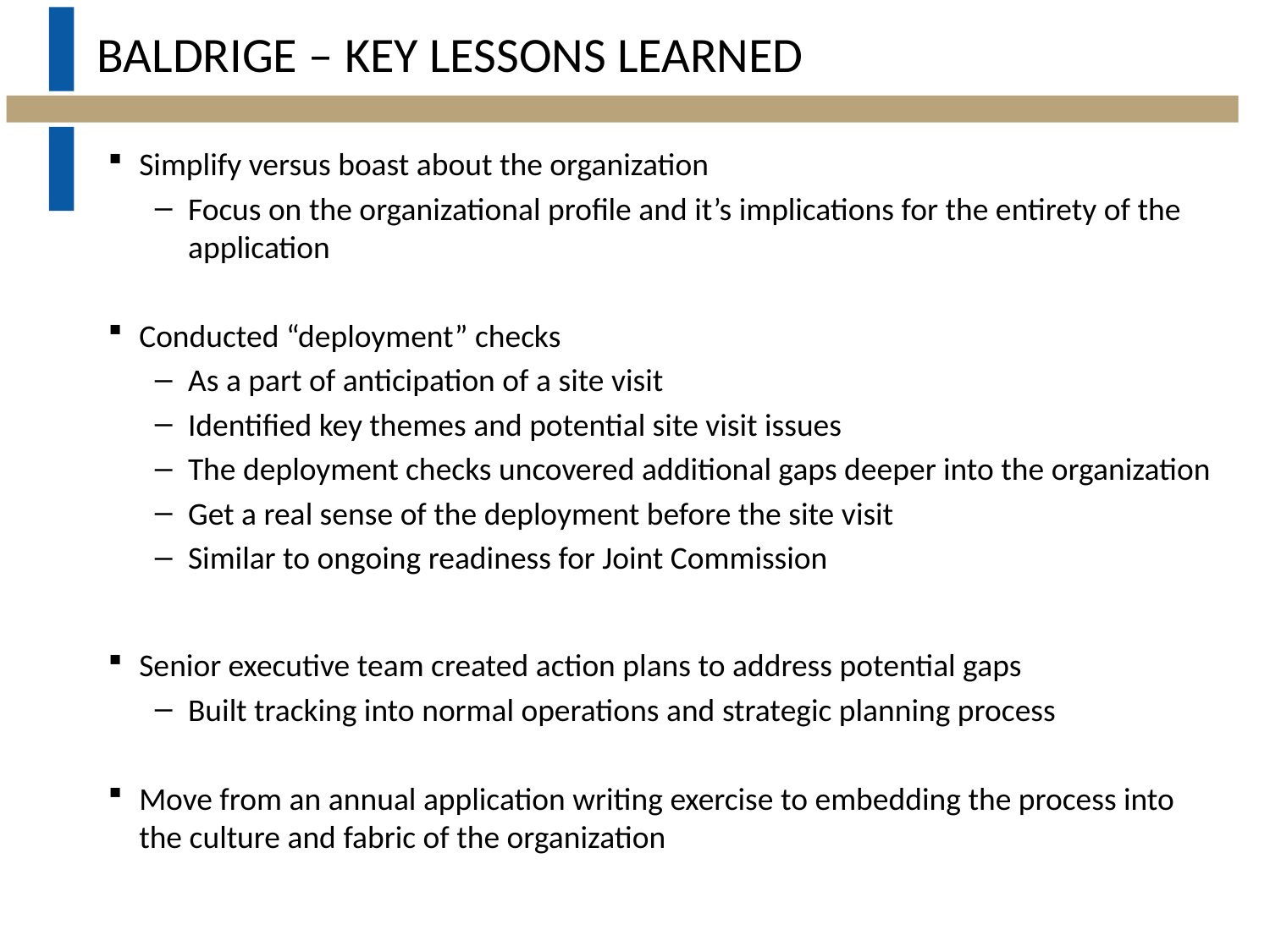

# Baldrige – Key lessons learned
Simplify versus boast about the organization
Focus on the organizational profile and it’s implications for the entirety of the application

Conducted “deployment” checks
As a part of anticipation of a site visit
Identified key themes and potential site visit issues
The deployment checks uncovered additional gaps deeper into the organization
Get a real sense of the deployment before the site visit
Similar to ongoing readiness for Joint Commission

Senior executive team created action plans to address potential gaps
Built tracking into normal operations and strategic planning process

Move from an annual application writing exercise to embedding the process into the culture and fabric of the organization